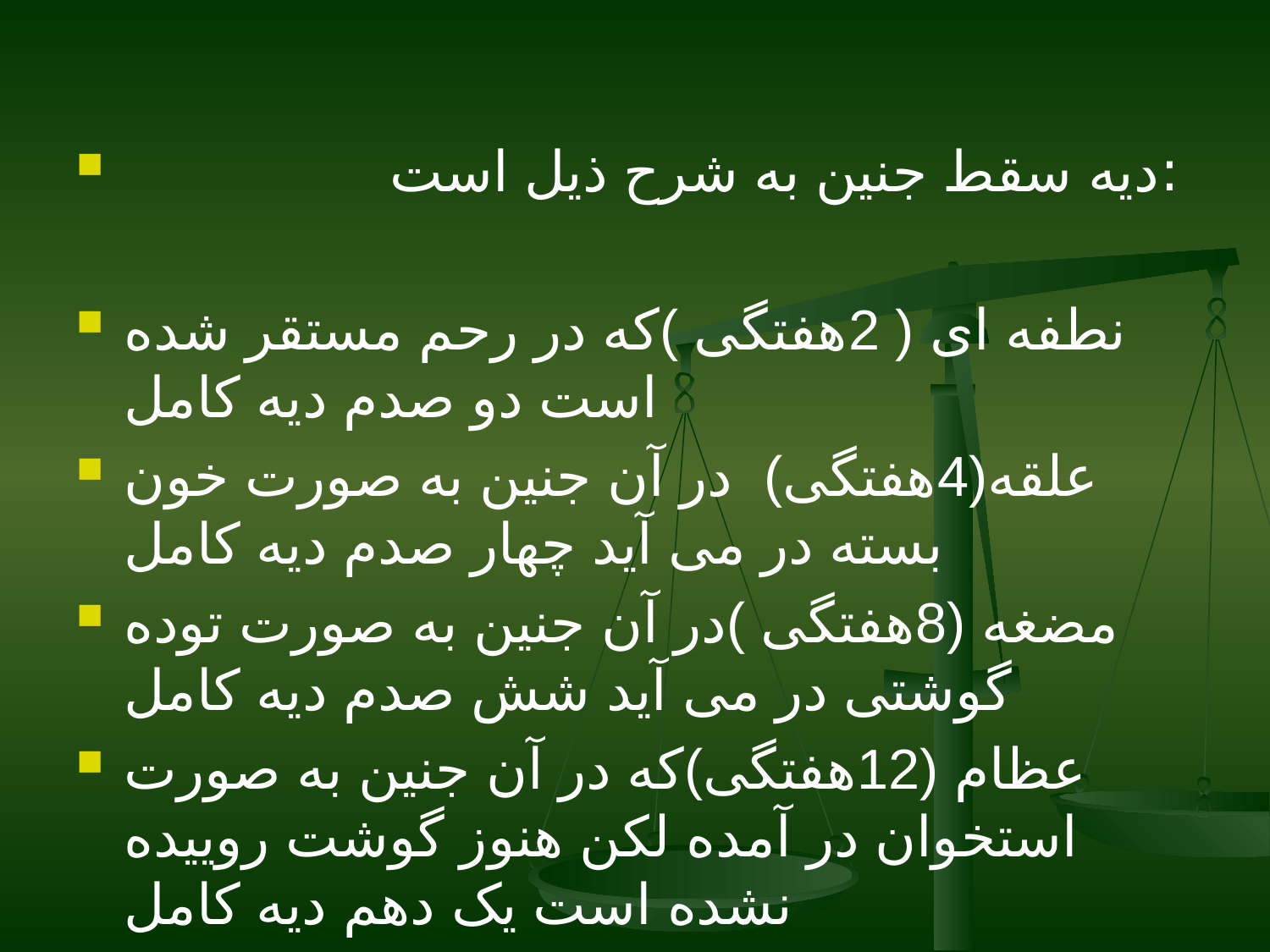

#
                 دیه سقط جنین به شرح ذیل است:

نطفه ای ( 2هفتگی )که در رحم مستقر شده است دو صدم دیه کامل
علقه(4هفتگی)  در آن جنین به صورت خون بسته در می آید چهار صدم دیه کامل
مضغه (8هفتگی )در آن جنین به صورت توده گوشتی در می آید شش صدم دیه کامل
عظام (12هفتگی)که در آن جنین به صورت استخوان در آمده لکن هنوز گوشت روییده نشده است یک دهم دیه کامل